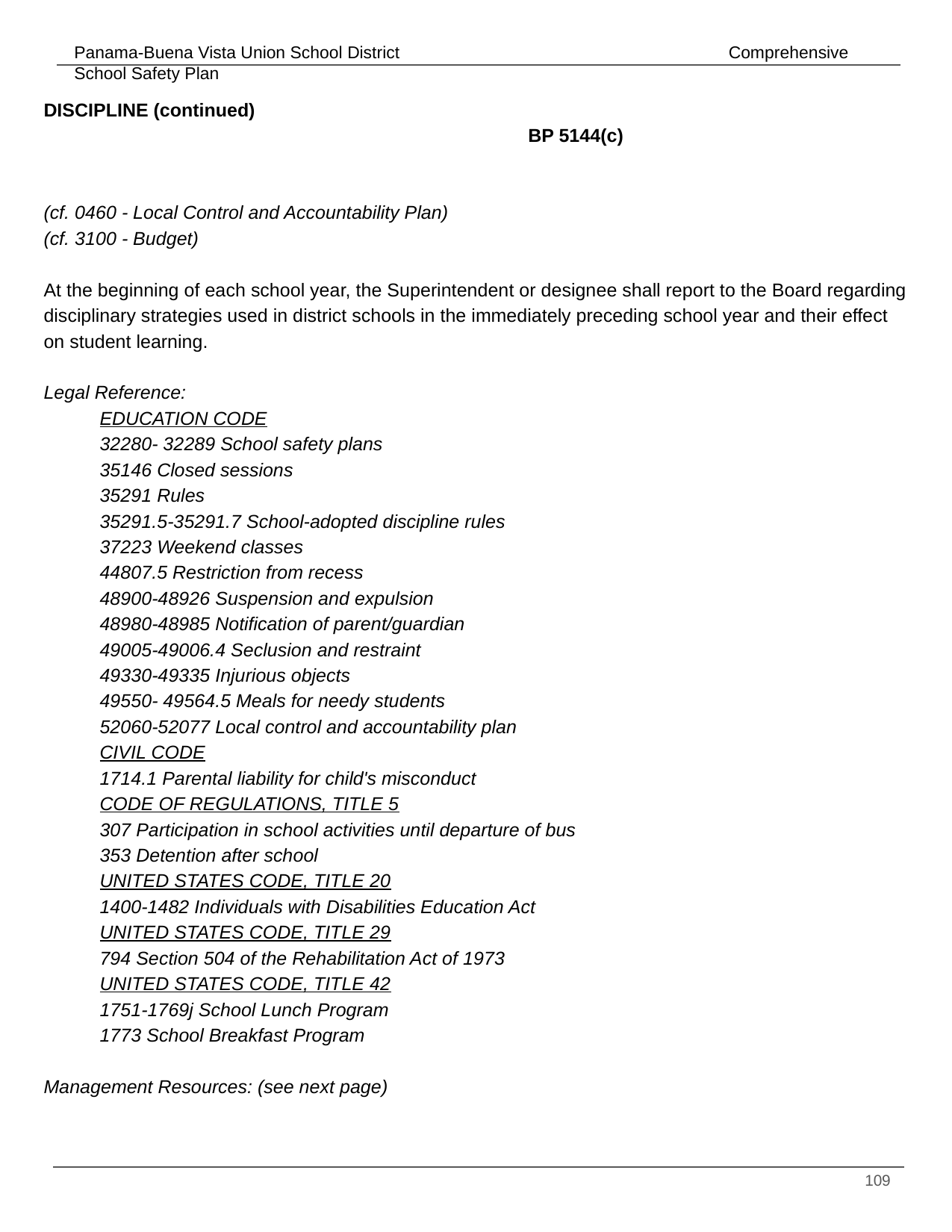

DISCIPLINE (continued)										       BP 5144(c)

(cf. 0460 - Local Control and Accountability Plan)
(cf. 3100 - Budget)

At the beginning of each school year, the Superintendent or designee shall report to the Board regarding disciplinary strategies used in district schools in the immediately preceding school year and their effect on student learning.

Legal Reference:
EDUCATION CODE
32280- 32289 School safety plans
35146 Closed sessions
35291 Rules
35291.5-35291.7 School-adopted discipline rules
37223 Weekend classes
44807.5 Restriction from recess
48900-48926 Suspension and expulsion
48980-48985 Notification of parent/guardian
49005-49006.4 Seclusion and restraint
49330-49335 Injurious objects
49550- 49564.5 Meals for needy students
52060-52077 Local control and accountability plan
CIVIL CODE
1714.1 Parental liability for child's misconduct
CODE OF REGULATIONS, TITLE 5
307 Participation in school activities until departure of bus
353 Detention after school
UNITED STATES CODE, TITLE 20
1400-1482 Individuals with Disabilities Education Act
UNITED STATES CODE, TITLE 29
794 Section 504 of the Rehabilitation Act of 1973
UNITED STATES CODE, TITLE 42
1751-1769j School Lunch Program
1773 School Breakfast Program

Management Resources: (see next page)

109